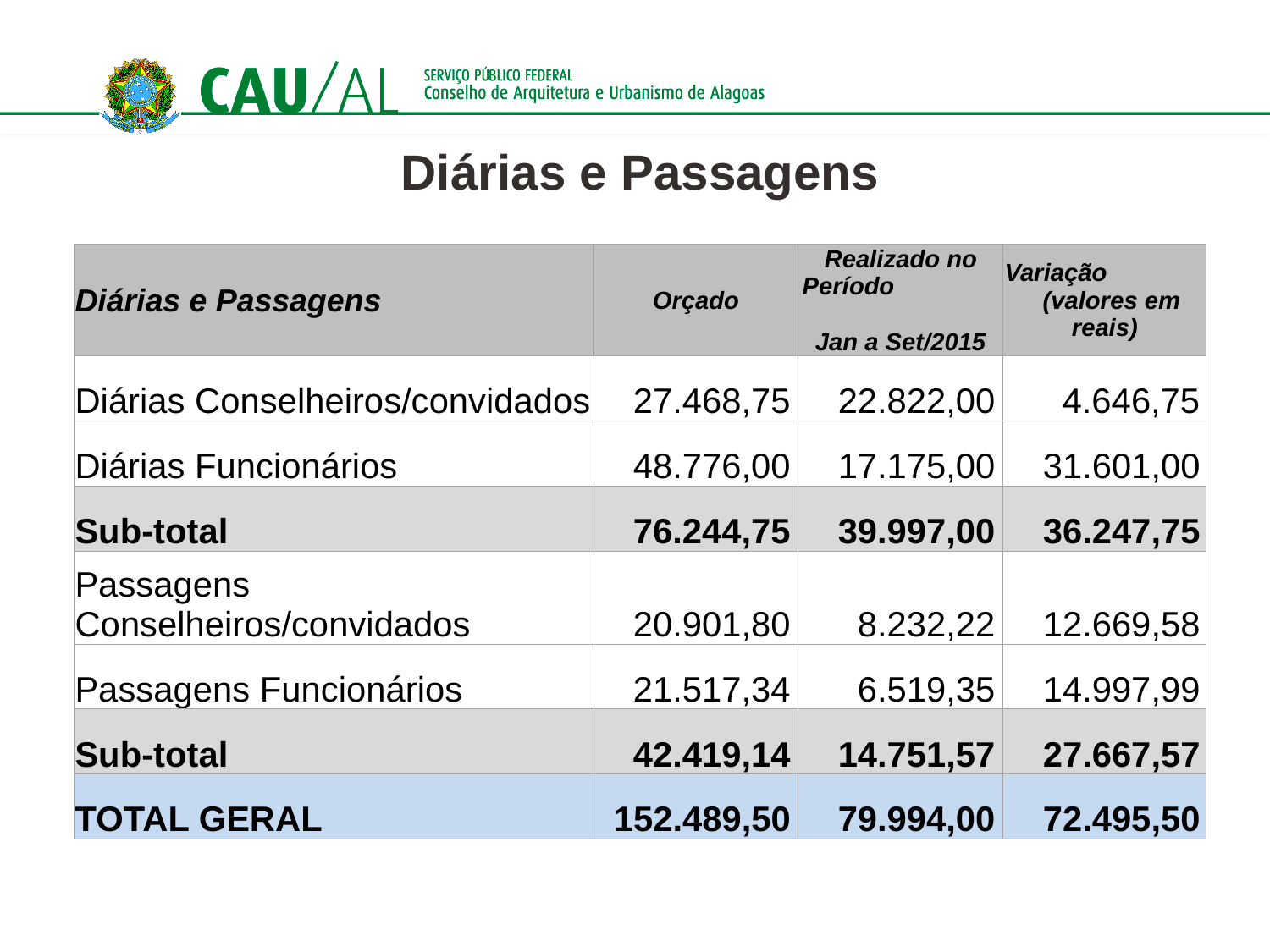

Diárias e Passagens

| Diárias e Passagens | Orçado | Realizado no Período Jan a Set/2015 | Variação (valores em reais) |
| --- | --- | --- | --- |
| Diárias Conselheiros/convidados | 27.468,75 | 22.822,00 | 4.646,75 |
| Diárias Funcionários | 48.776,00 | 17.175,00 | 31.601,00 |
| Sub-total | 76.244,75 | 39.997,00 | 36.247,75 |
| Passagens Conselheiros/convidados | 20.901,80 | 8.232,22 | 12.669,58 |
| Passagens Funcionários | 21.517,34 | 6.519,35 | 14.997,99 |
| Sub-total | 42.419,14 | 14.751,57 | 27.667,57 |
| TOTAL GERAL | 152.489,50 | 79.994,00 | 72.495,50 |